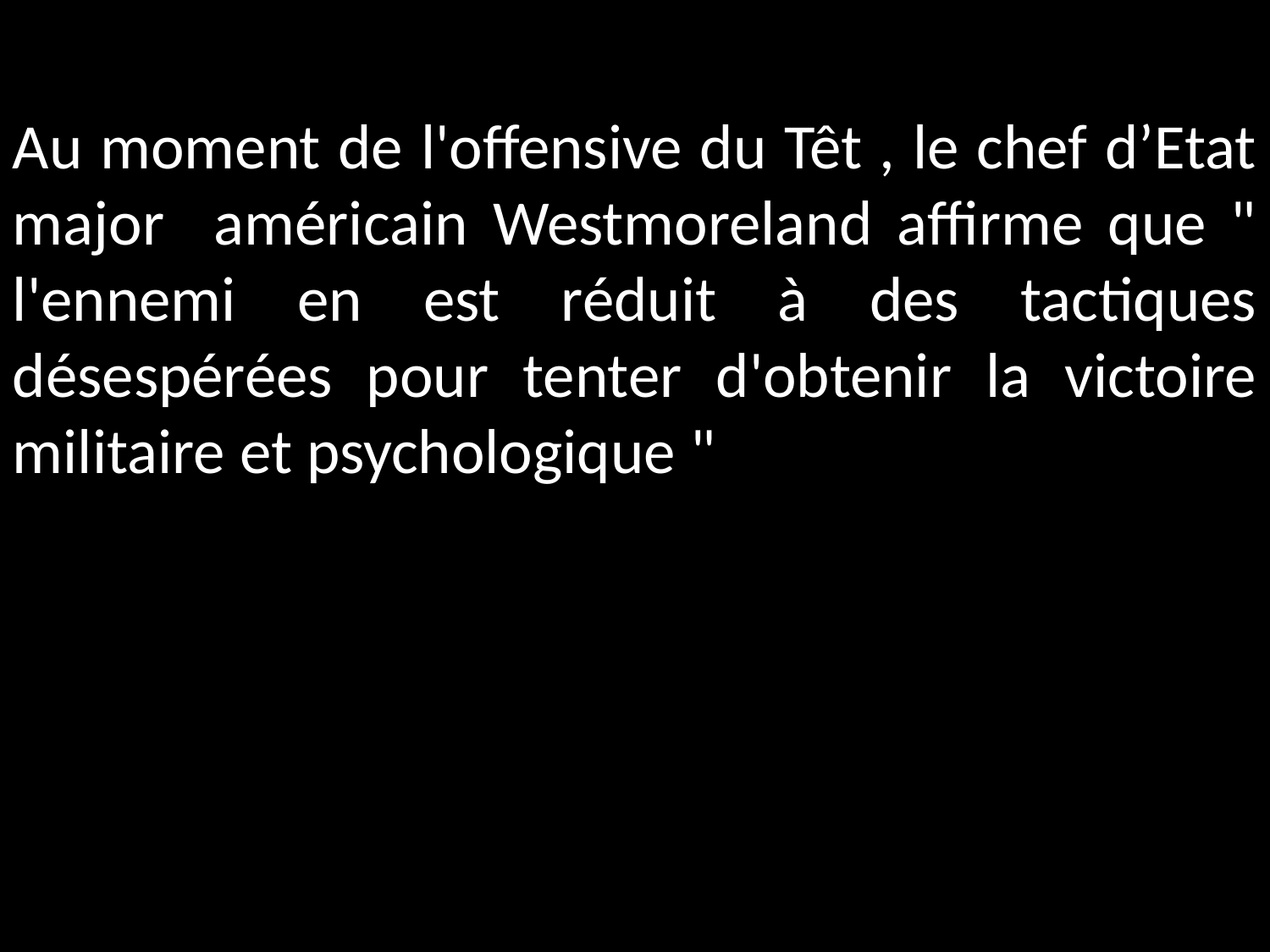

Au moment de l'offensive du Têt , le chef d’Etat major  américain Westmoreland affirme que " l'ennemi en est réduit à des tactiques désespérées pour tenter d'obtenir la victoire militaire et psychologique "